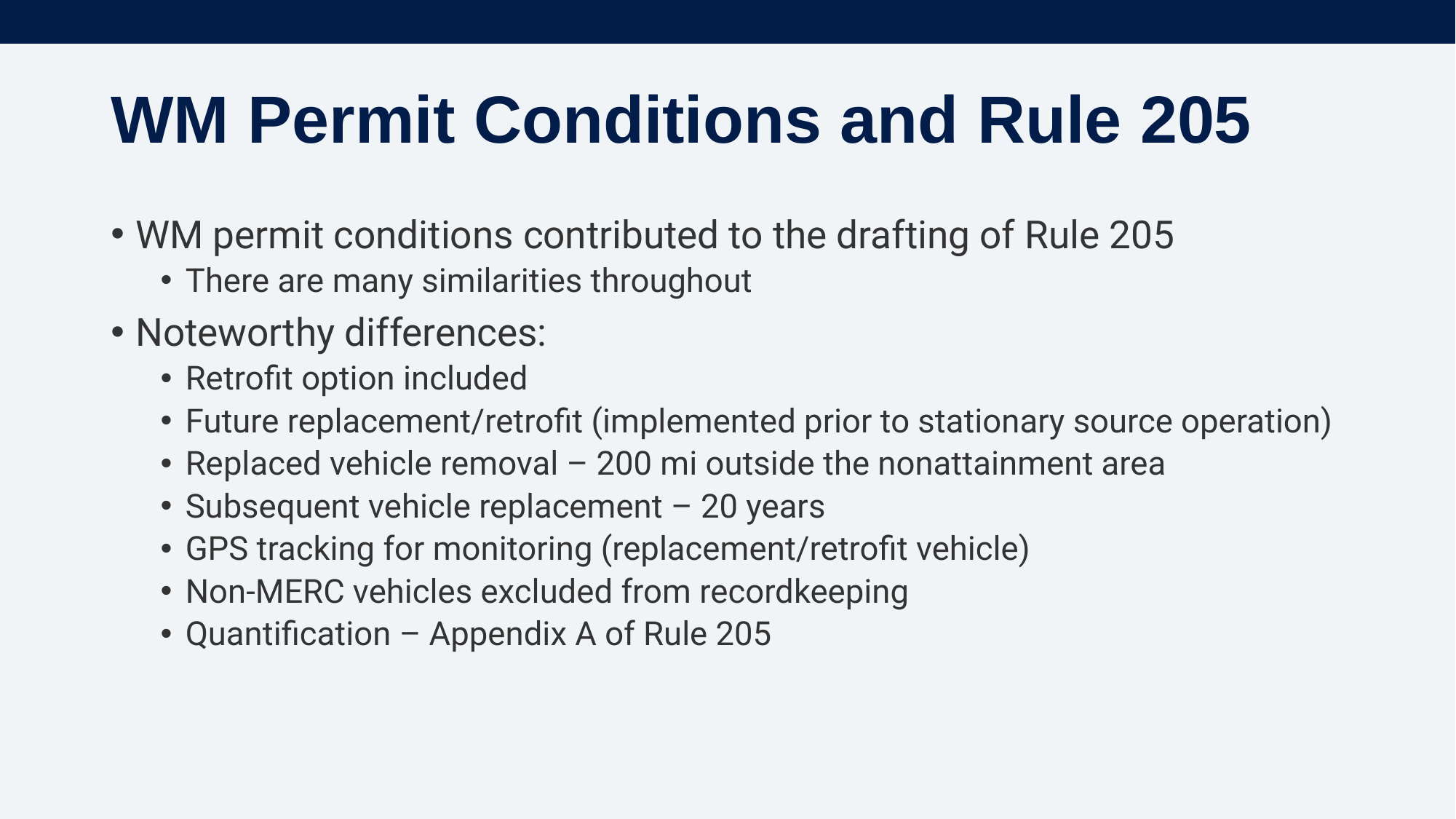

# WM Permit Conditions and Rule 205
WM permit conditions contributed to the drafting of Rule 205
There are many similarities throughout
Noteworthy differences:
Retrofit option included
Future replacement/retrofit (implemented prior to stationary source operation)
Replaced vehicle removal – 200 mi outside the nonattainment area
Subsequent vehicle replacement – 20 years
GPS tracking for monitoring (replacement/retrofit vehicle)
Non-MERC vehicles excluded from recordkeeping
Quantification – Appendix A of Rule 205